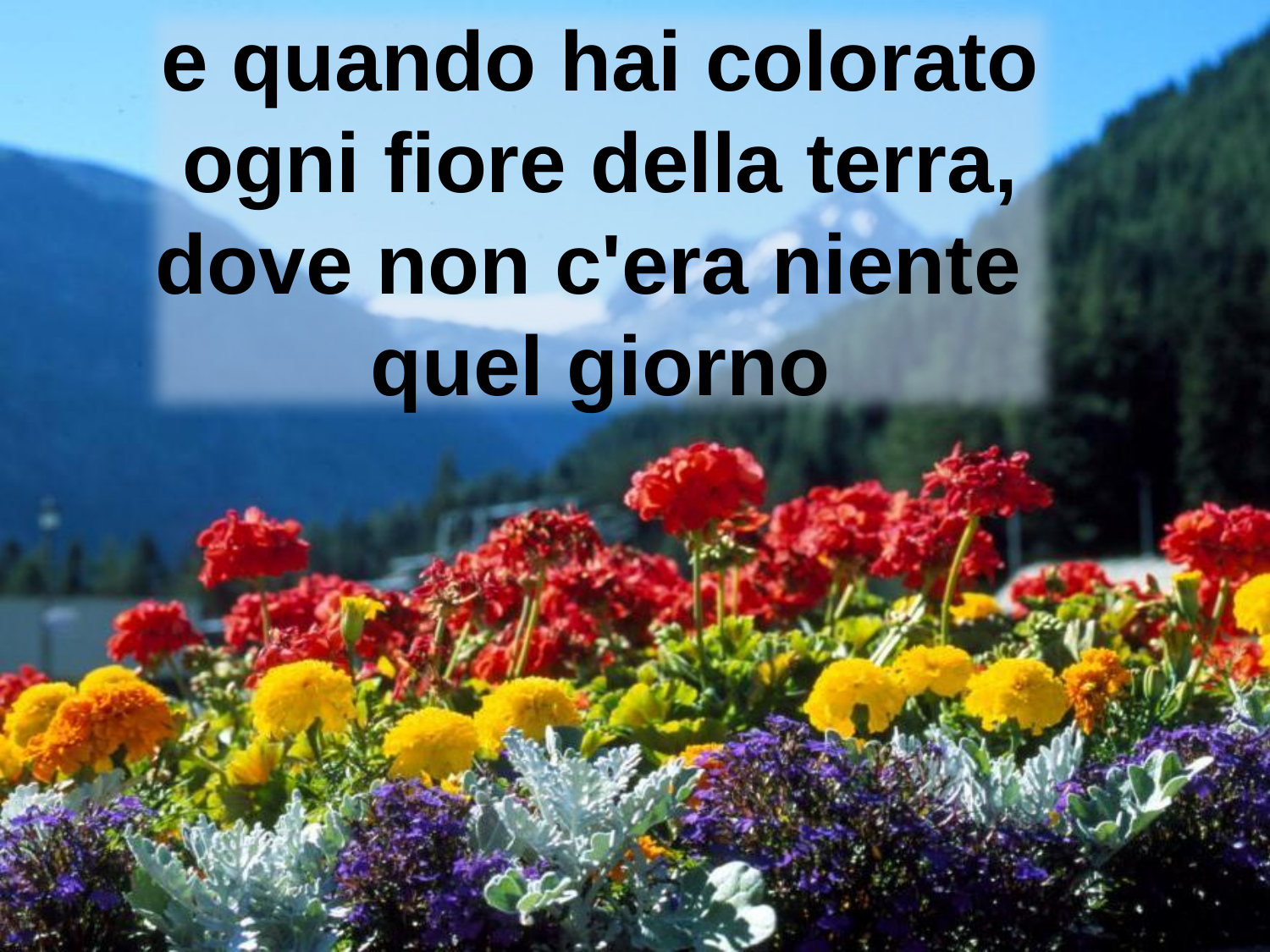

e quando hai colorato
ogni fiore della terra,
dove non c'era niente
quel giorno